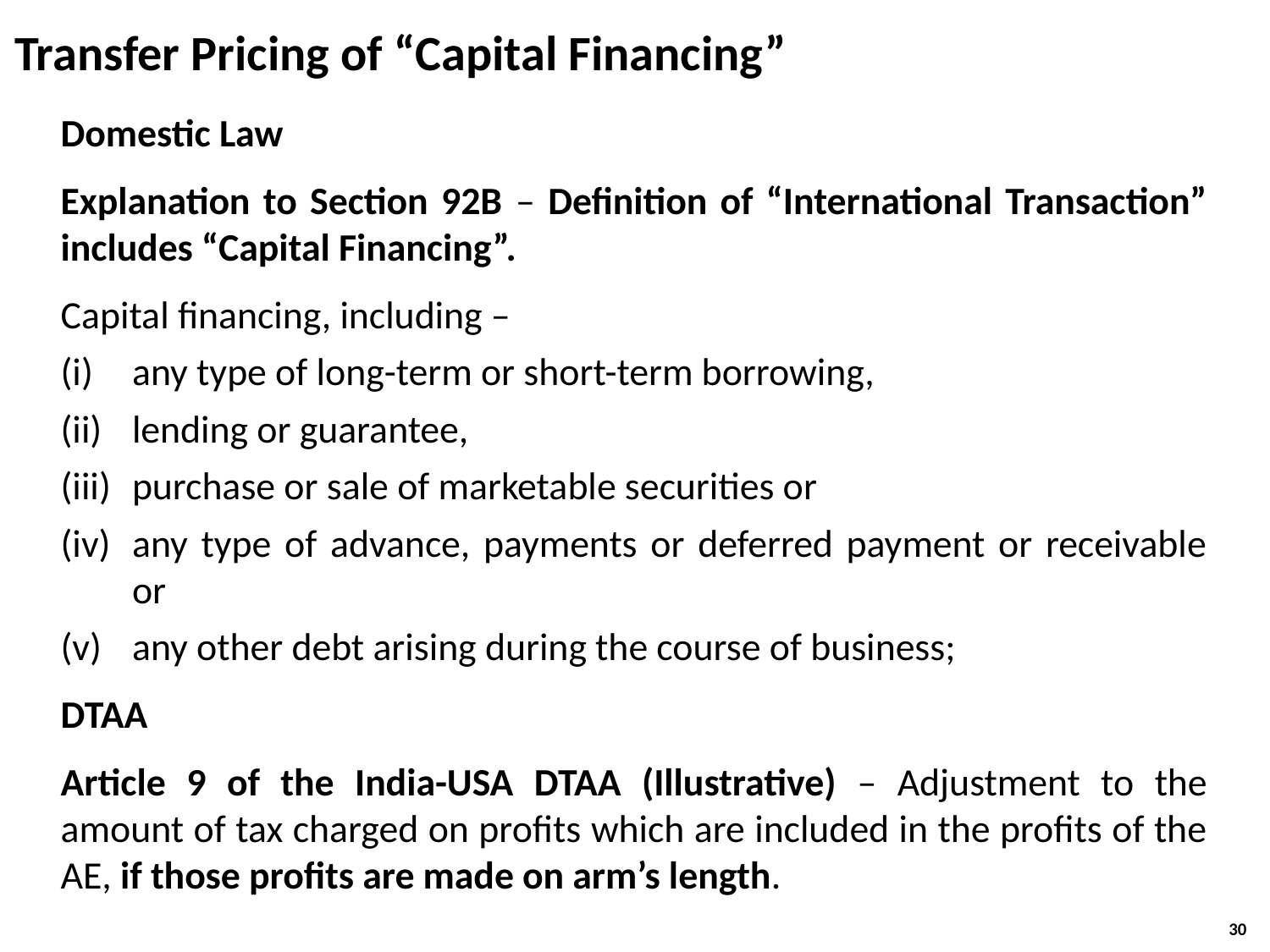

Transfer Pricing of “Capital Financing”
Domestic Law
Explanation to Section 92B – Definition of “International Transaction” includes “Capital Financing”.
Capital financing, including –
any type of long-term or short-term borrowing,
lending or guarantee,
purchase or sale of marketable securities or
any type of advance, payments or deferred payment or receivable or
any other debt arising during the course of business;
DTAA
Article 9 of the India-USA DTAA (Illustrative) – Adjustment to the amount of tax charged on profits which are included in the profits of the AE, if those profits are made on arm’s length.
30